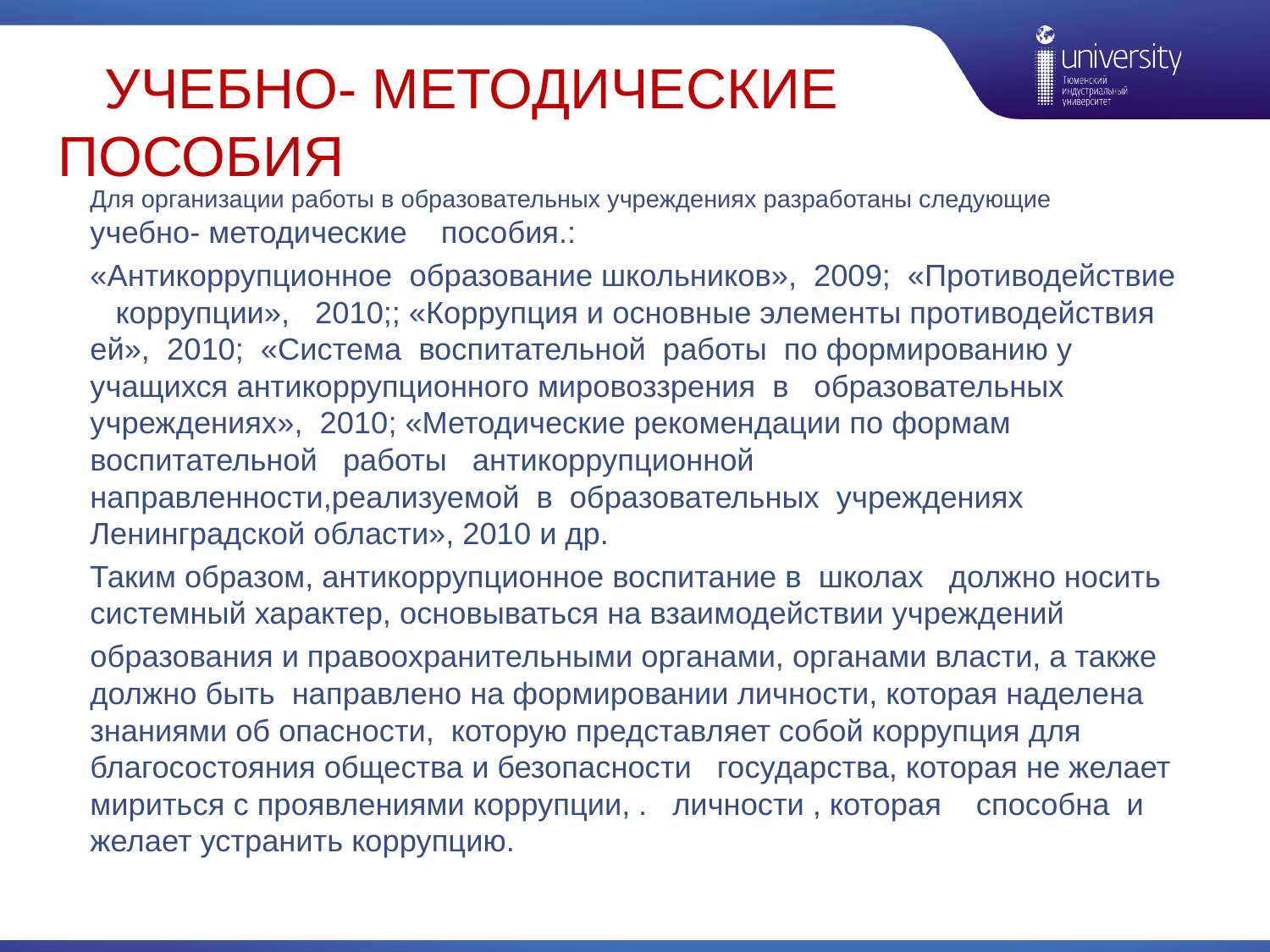

# учебно- методические    пособия
Для организации работы в образовательных учреждениях разработаны следующие    учебно- методические    пособия.:
«Антикоррупционное  образование школьников»,  2009;  «Противодействие    коррупции»,   2010;; «Коррупция и основные элементы противодействия ей»,  2010;  «Система  воспитательной  работы  по формированию у учащихся антикоррупционного мировоззрения  в   образовательных   учреждениях»,  2010; «Методические рекомендации по формам воспитательной   работы   антикоррупционной направленности,реализуемой  в  образовательных  учреждениях Ленинградской области», 2010 и др.
Таким образом, антикоррупционное воспитание в  школах   должно носить системный характер, основываться на взаимодействии учреждений
образования и правоохранительными органами, органами власти, а также должно быть  направлено на формировании личности, которая наделена знаниями об опасности,  которую представляет собой коррупция для благосостояния общества и безопасности   государства, которая не желает мириться с проявлениями коррупции, .   личности , которая    способна  и желает устранить коррупцию.